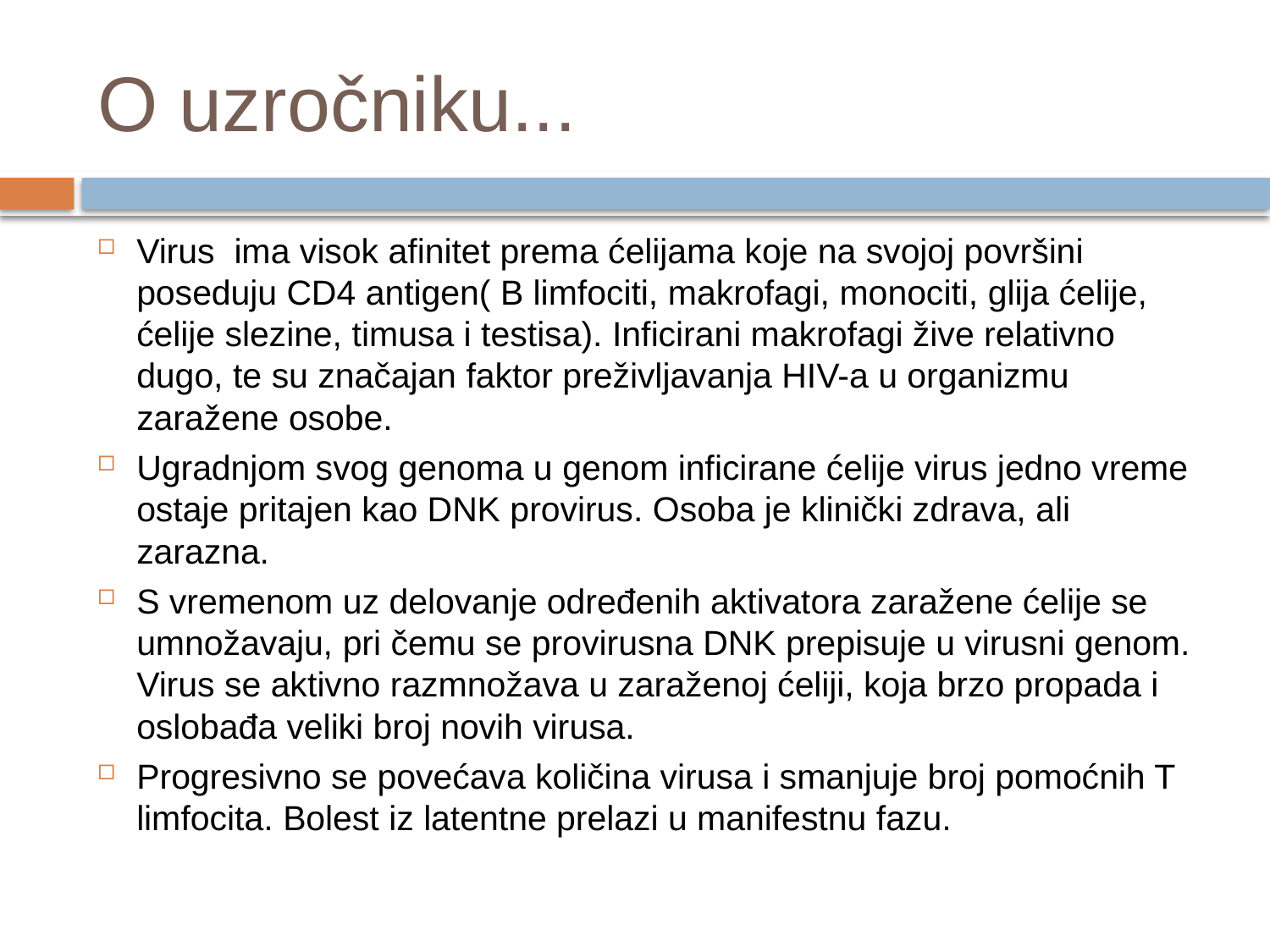

# O uzročniku...
Virus  ima visok afinitet prema ćelijama koje na svojoj površini poseduju CD4 antigen( B limfociti, makrofagi, monociti, glija ćelije, ćelije slezine, timusa i testisa). Inficirani makrofagi žive relativno dugo, te su značajan faktor preživljavanja HIV-a u organizmu zaražene osobe.
Ugradnjom svog genoma u genom inficirane ćelije virus jedno vreme ostaje pritajen kao DNK provirus. Osoba je klinički zdrava, ali zarazna.
S vremenom uz delovanje određenih aktivatora zaražene ćelije se umnožavaju, pri čemu se provirusna DNK prepisuje u virusni genom. Virus se aktivno razmnožava u zaraženoj ćeliji, koja brzo propada i oslobađa veliki broj novih virusa.
Progresivno se povećava količina virusa i smanjuje broj pomoćnih T limfocita. Bolest iz latentne prelazi u manifestnu fazu.